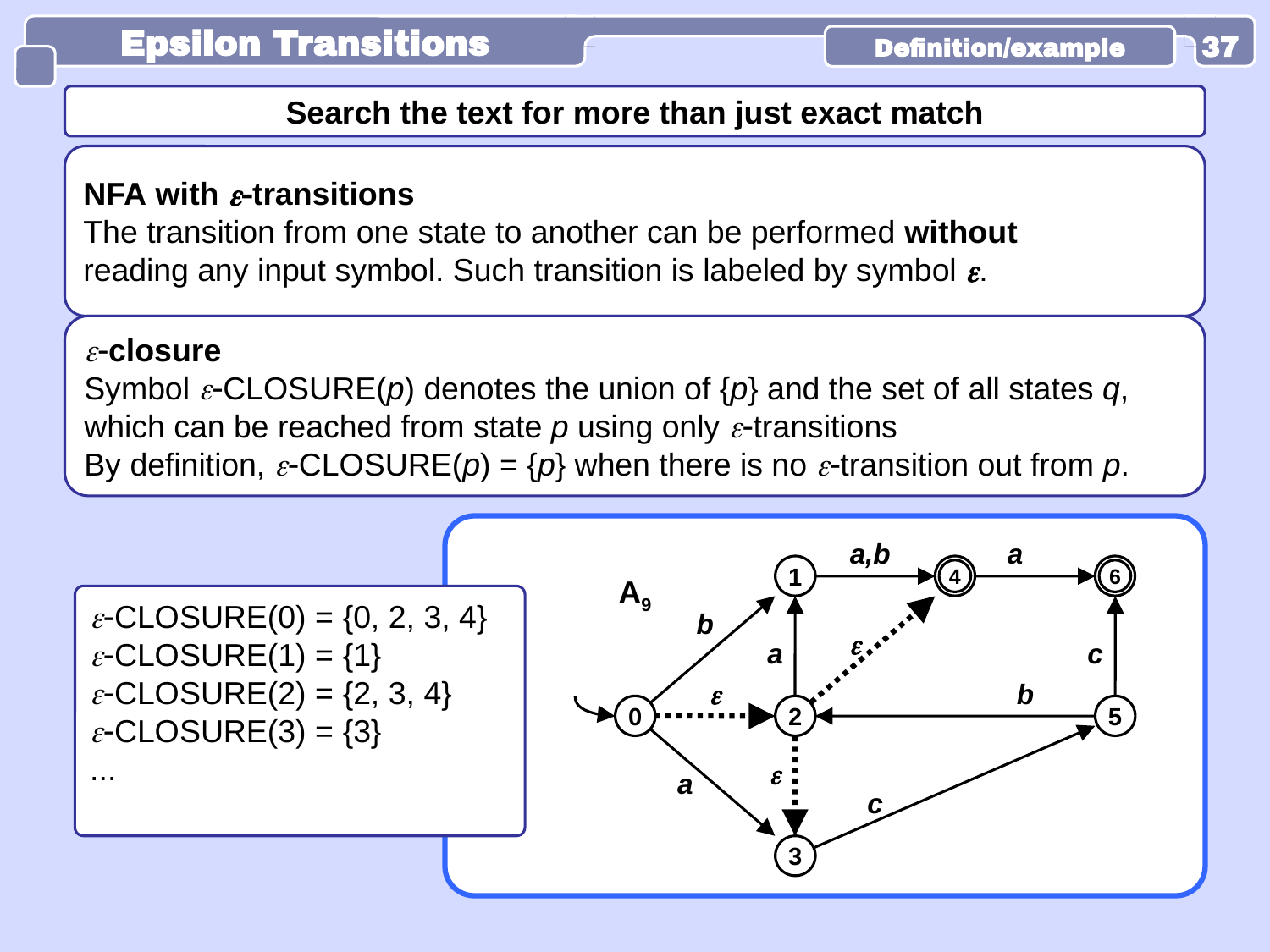

Epsilon Transitions

Definition/example
37

Search the text for more than just exact match
NFA with ε−transitions
The transition from one state to another can be performed without
reading any input symbol. Such transition is labeled by symbol ε.
ε−closure
Symbol ε−CLOSURE(p) denotes the union of {p} and the set of all states q,
which can be reached from state p using only ε−transitions
By definition, ε−CLOSURE(p) = {p} when there is no ε−transition out from p.

a,b
a
1

4

6

b
ε
a
c
ε
b

0
2
5

ε
a
c
3
A9
ε−CLOSURE(0) = {0, 2, 3, 4}
ε−CLOSURE(1) = {1}
ε−CLOSURE(2) = {2, 3, 4}
ε−CLOSURE(3) = {3}
...